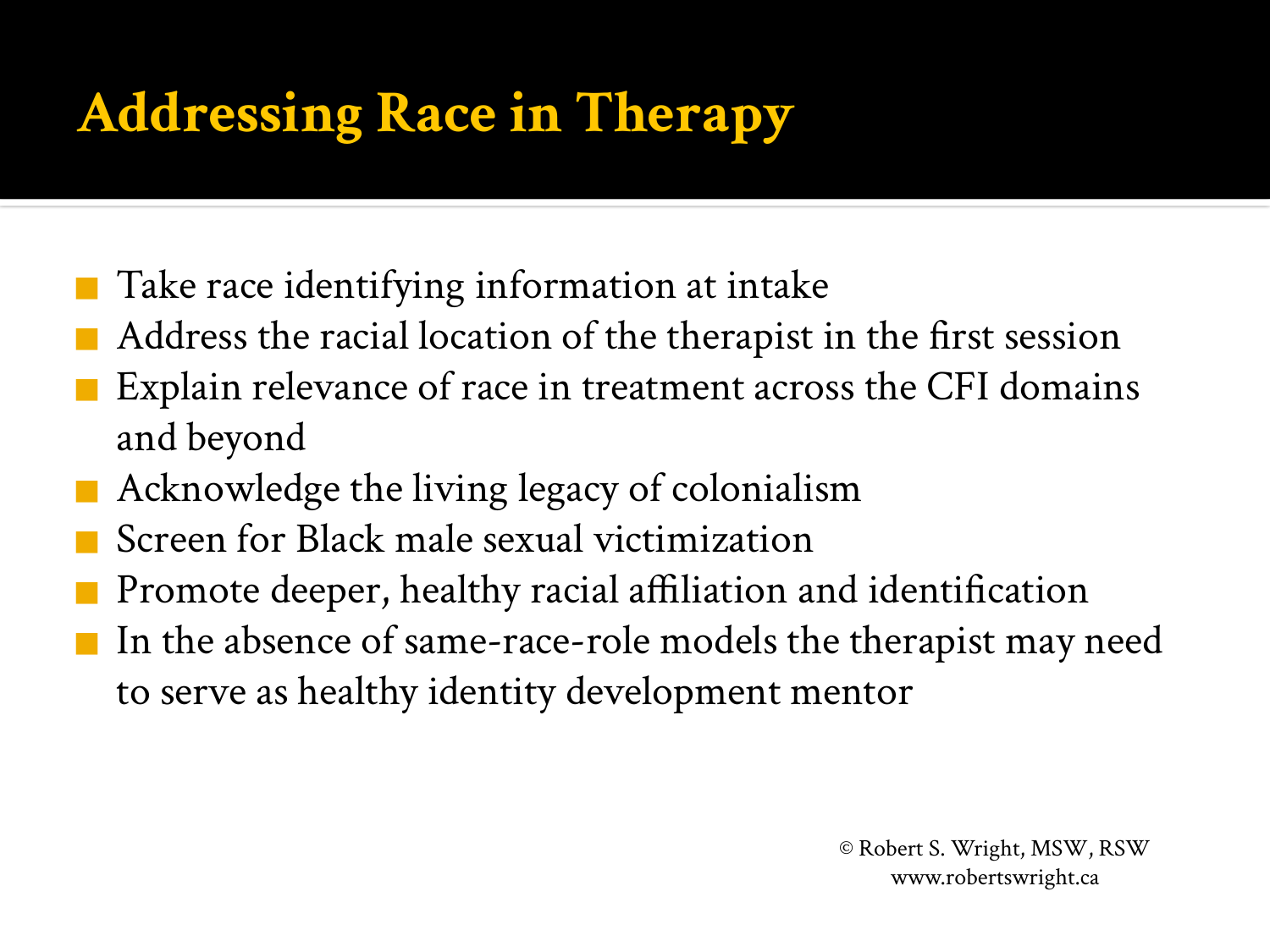

# Addressing Race in Therapy
Take race identifying information at intake
Address the racial location of the therapist in the first session
Explain relevance of race in treatment across the CFI domains and beyond
Acknowledge the living legacy of colonialism
Screen for Black male sexual victimization
Promote deeper, healthy racial affiliation and identification
In the absence of same-race-role models the therapist may need to serve as healthy identity development mentor